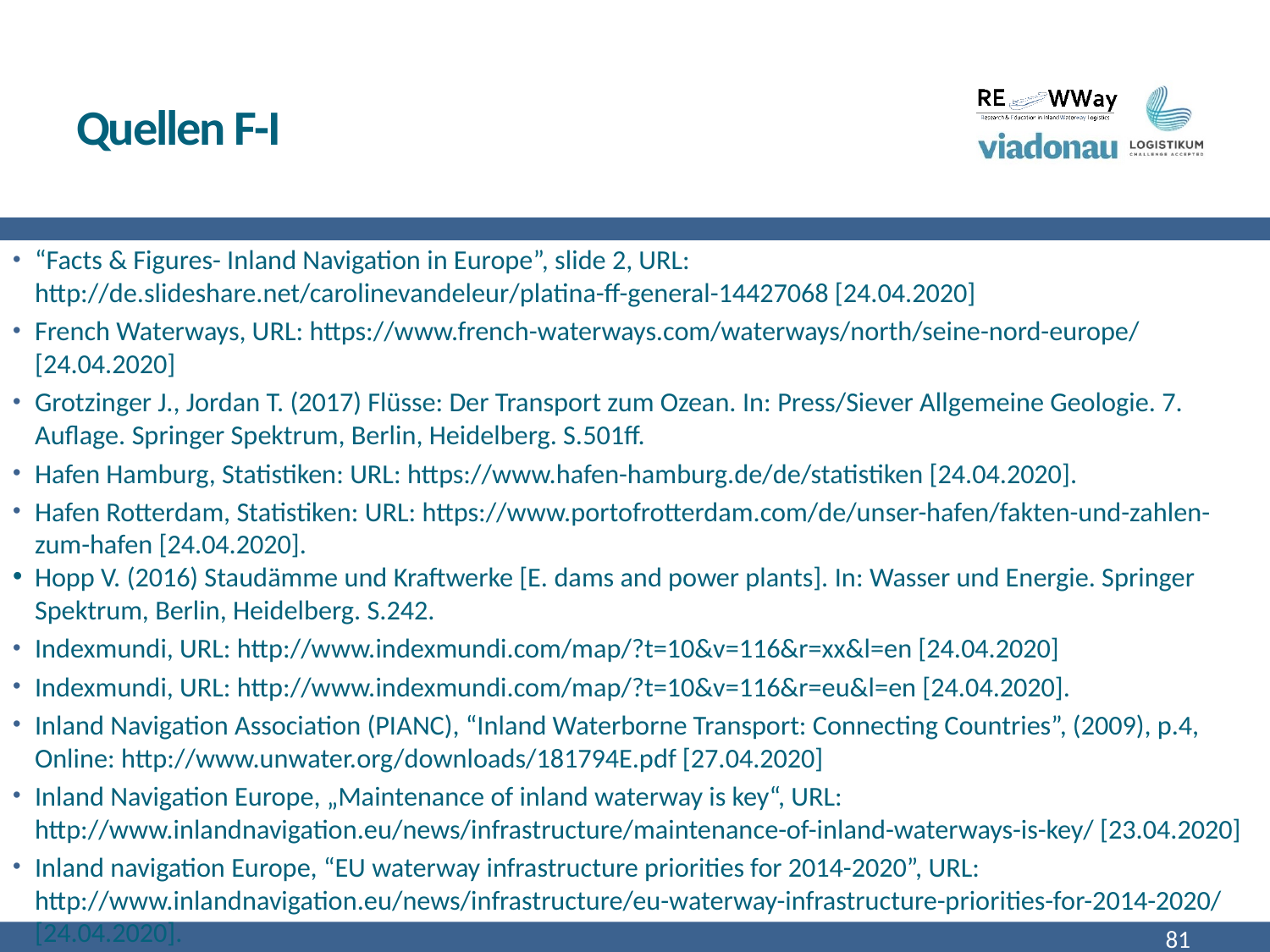

# Quellen F-I
“Facts & Figures- Inland Navigation in Europe”, slide 2, URL: http://de.slideshare.net/carolinevandeleur/platina-ff-general-14427068 [24.04.2020]
French Waterways, URL: https://www.french-waterways.com/waterways/north/seine-nord-europe/ [24.04.2020]
Grotzinger J., Jordan T. (2017) Flüsse: Der Transport zum Ozean. In: Press/Siever Allgemeine Geologie. 7. Auflage. Springer Spektrum, Berlin, Heidelberg. S.501ff.
Hafen Hamburg, Statistiken: URL: https://www.hafen-hamburg.de/de/statistiken [24.04.2020].
Hafen Rotterdam, Statistiken: URL: https://www.portofrotterdam.com/de/unser-hafen/fakten-und-zahlen-zum-hafen [24.04.2020].
Hopp V. (2016) Staudämme und Kraftwerke [E. dams and power plants]. In: Wasser und Energie. Springer Spektrum, Berlin, Heidelberg. S.242.
Indexmundi, URL: http://www.indexmundi.com/map/?t=10&v=116&r=xx&l=en [24.04.2020]
Indexmundi, URL: http://www.indexmundi.com/map/?t=10&v=116&r=eu&l=en [24.04.2020].
Inland Navigation Association (PIANC), “Inland Waterborne Transport: Connecting Countries”, (2009), p.4, Online: http://www.unwater.org/downloads/181794E.pdf [27.04.2020]
Inland Navigation Europe, „Maintenance of inland waterway is key“, URL: http://www.inlandnavigation.eu/news/infrastructure/maintenance-of-inland-waterways-is-key/ [23.04.2020]
Inland navigation Europe, “EU waterway infrastructure priorities for 2014-2020”, URL: http://www.inlandnavigation.eu/news/infrastructure/eu-waterway-infrastructure-priorities-for-2014-2020/ [24.04.2020].

81